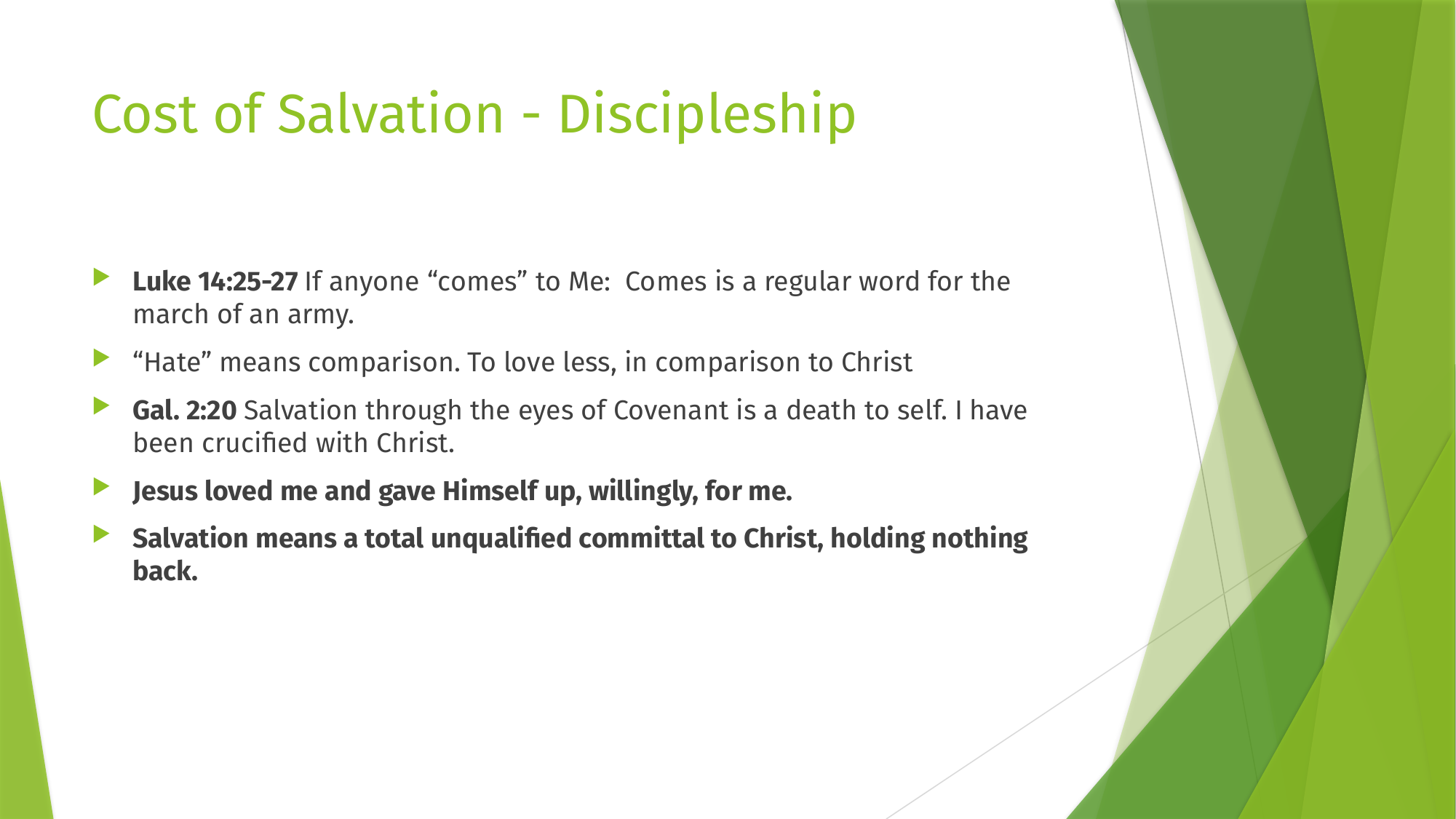

# Cost of Salvation - Discipleship
Luke 14:25-27 If anyone “comes” to Me:  Comes is a regular word for the march of an army.
“Hate” means comparison. To love less, in comparison to Christ
Gal. 2:20 Salvation through the eyes of Covenant is a death to self. I have been crucified with Christ.
Jesus loved me and gave Himself up, willingly, for me.
Salvation means a total unqualified committal to Christ, holding nothing back.